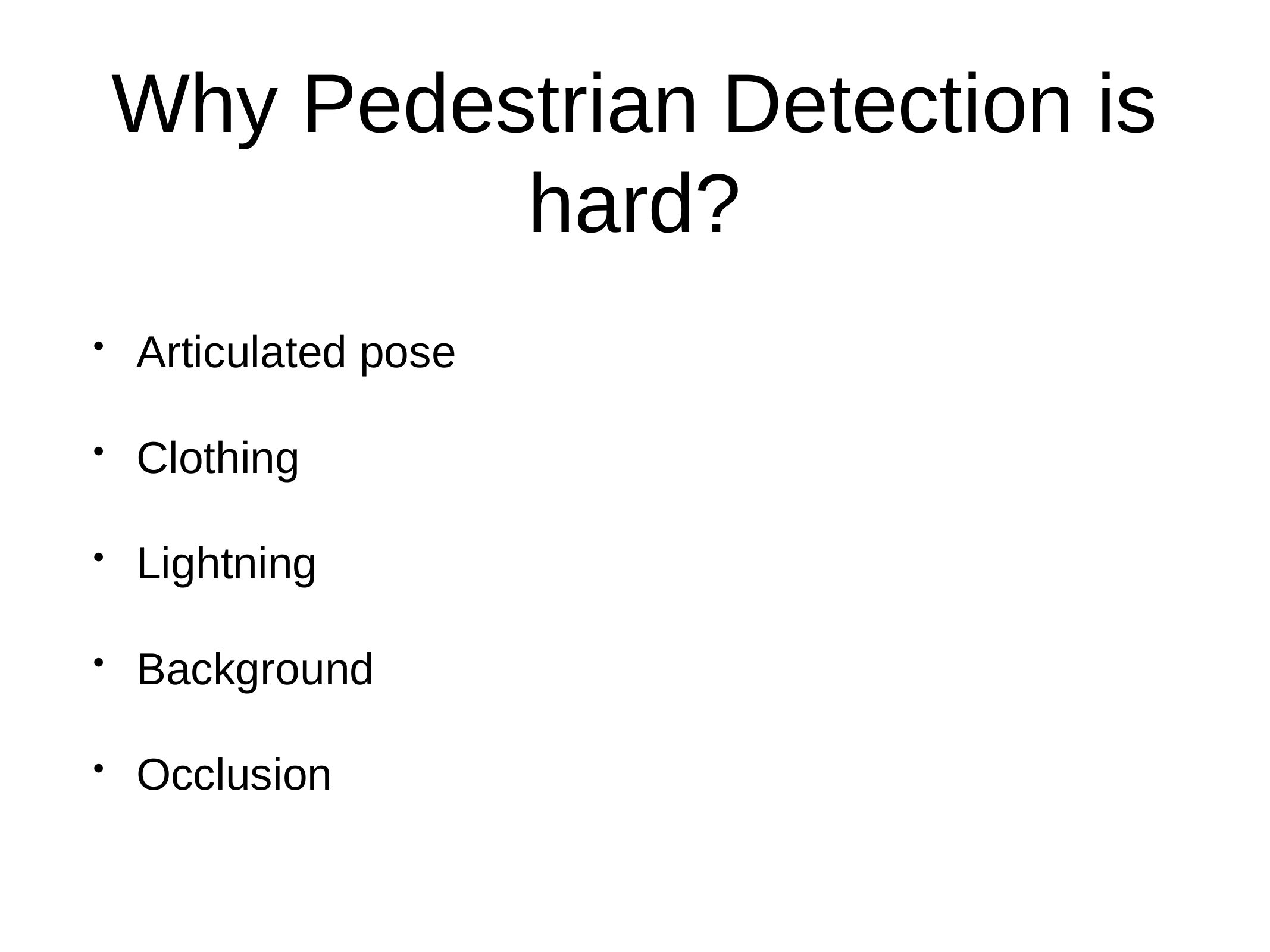

# Why Pedestrian Detection is hard?
Articulated pose
Clothing
Lightning
Background
Occlusion